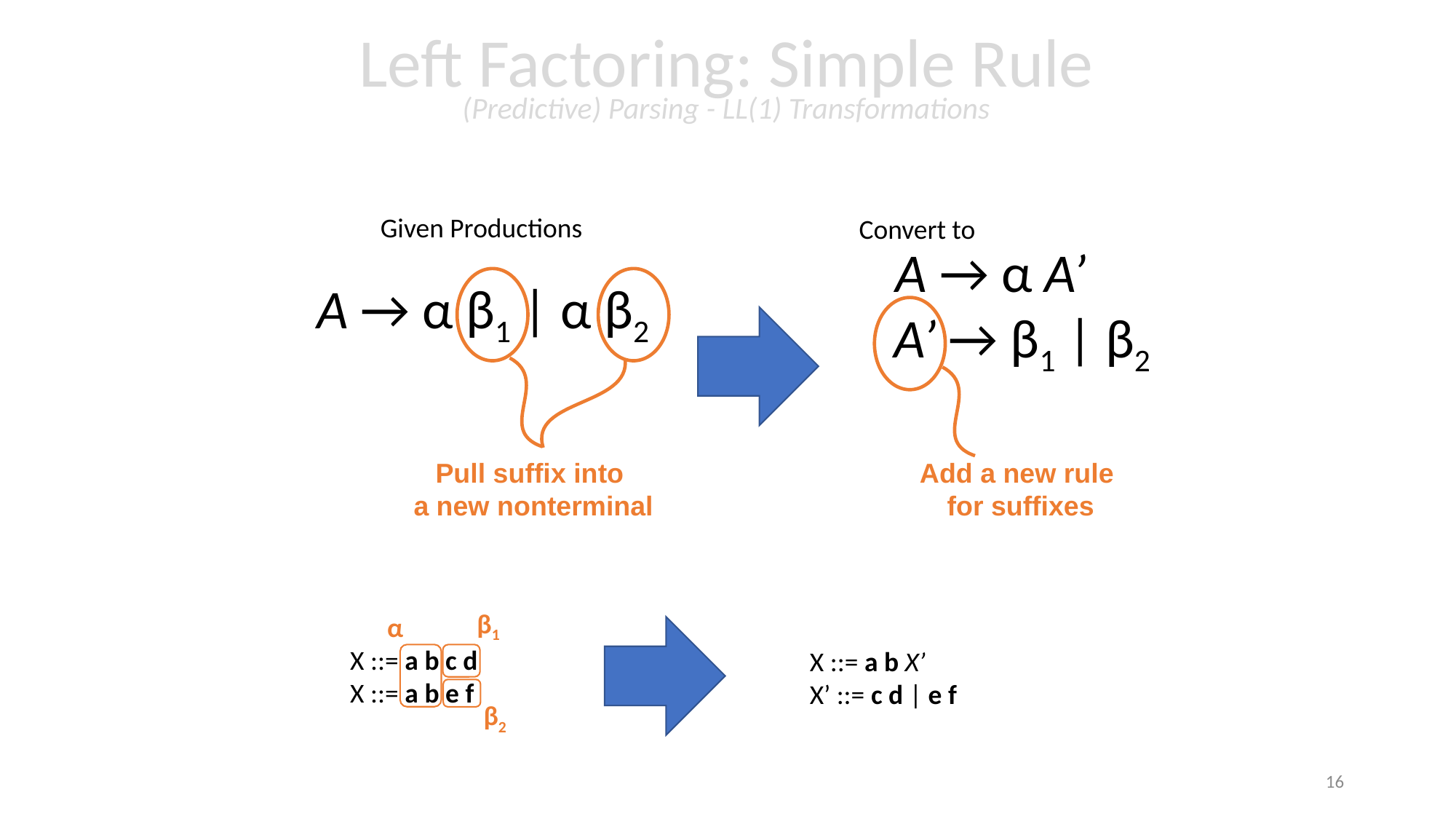

# Left Factoring: Simple Rule (Predictive) Parsing - LL(1) Transformations
Given Productions
Convert to
A → α A’
     A’ → β1 | β2

Pull suffix into
a new nonterminal
A → α β1 | α β2

Add a new rule
for suffixes
β1
α

X ::= a b c d
X ::= a b e f
X ::= a b X’
X’ ::= c d | e f

β2
16